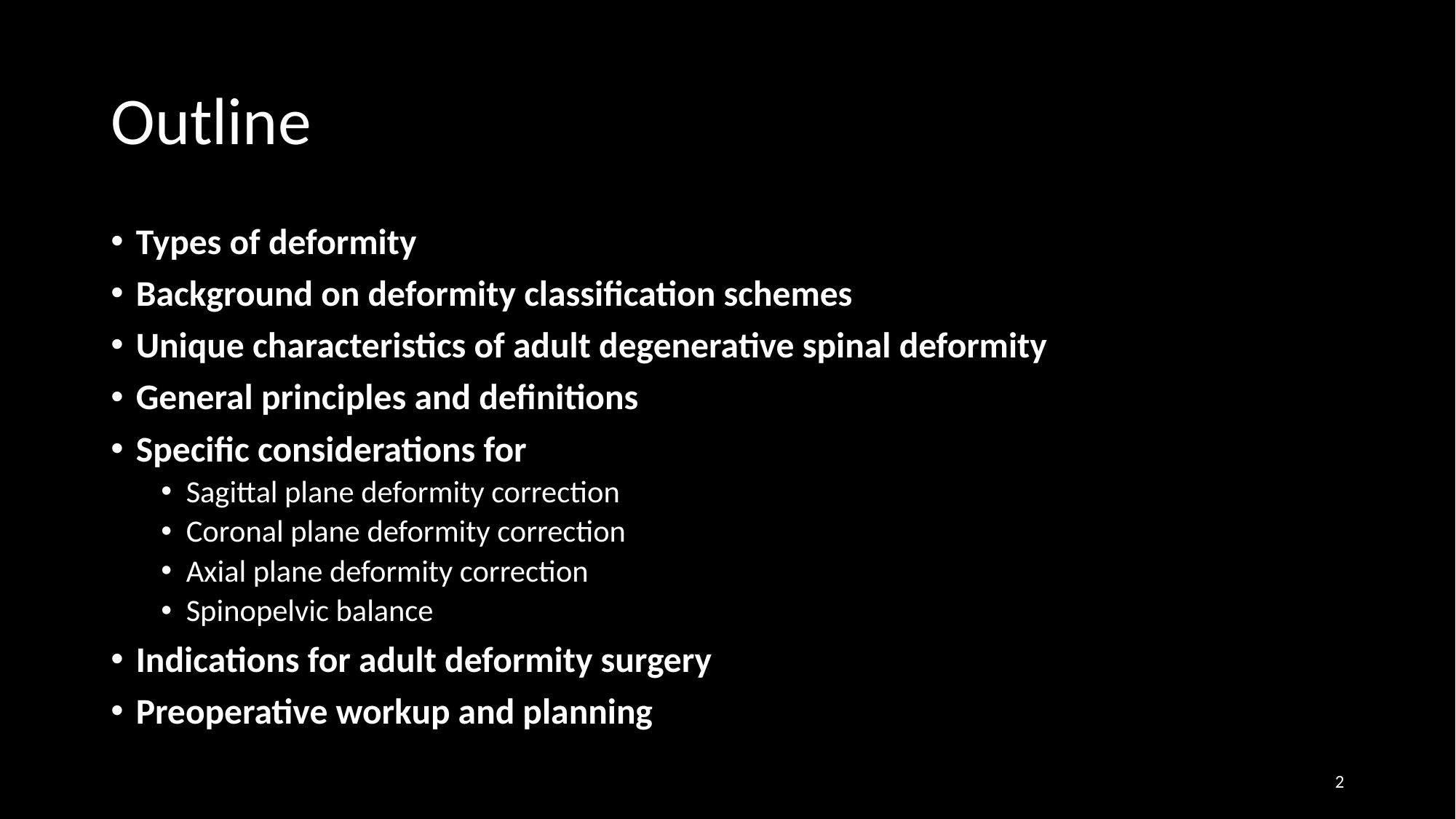

# Outline
Types of deformity
Background on deformity classification schemes
Unique characteristics of adult degenerative spinal deformity
General principles and definitions
Specific considerations for
Sagittal plane deformity correction
Coronal plane deformity correction
Axial plane deformity correction
Spinopelvic balance
Indications for adult deformity surgery
Preoperative workup and planning

2